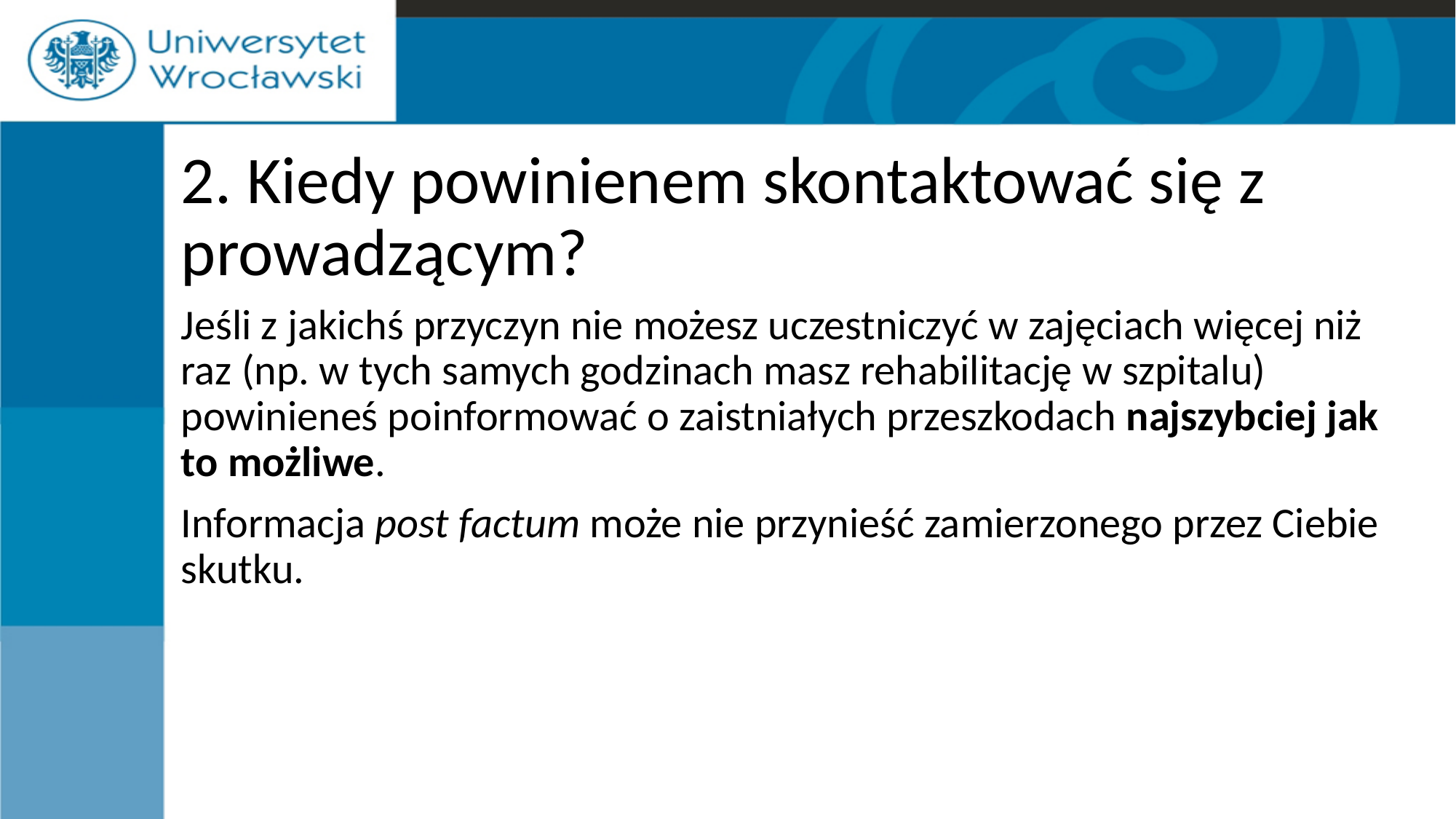

# 2. Kiedy powinienem skontaktować się z prowadzącym?
Jeśli z jakichś przyczyn nie możesz uczestniczyć w zajęciach więcej niż raz (np. w tych samych godzinach masz rehabilitację w szpitalu) powinieneś poinformować o zaistniałych przeszkodach najszybciej jak to możliwe.
Informacja post factum może nie przynieść zamierzonego przez Ciebie skutku.